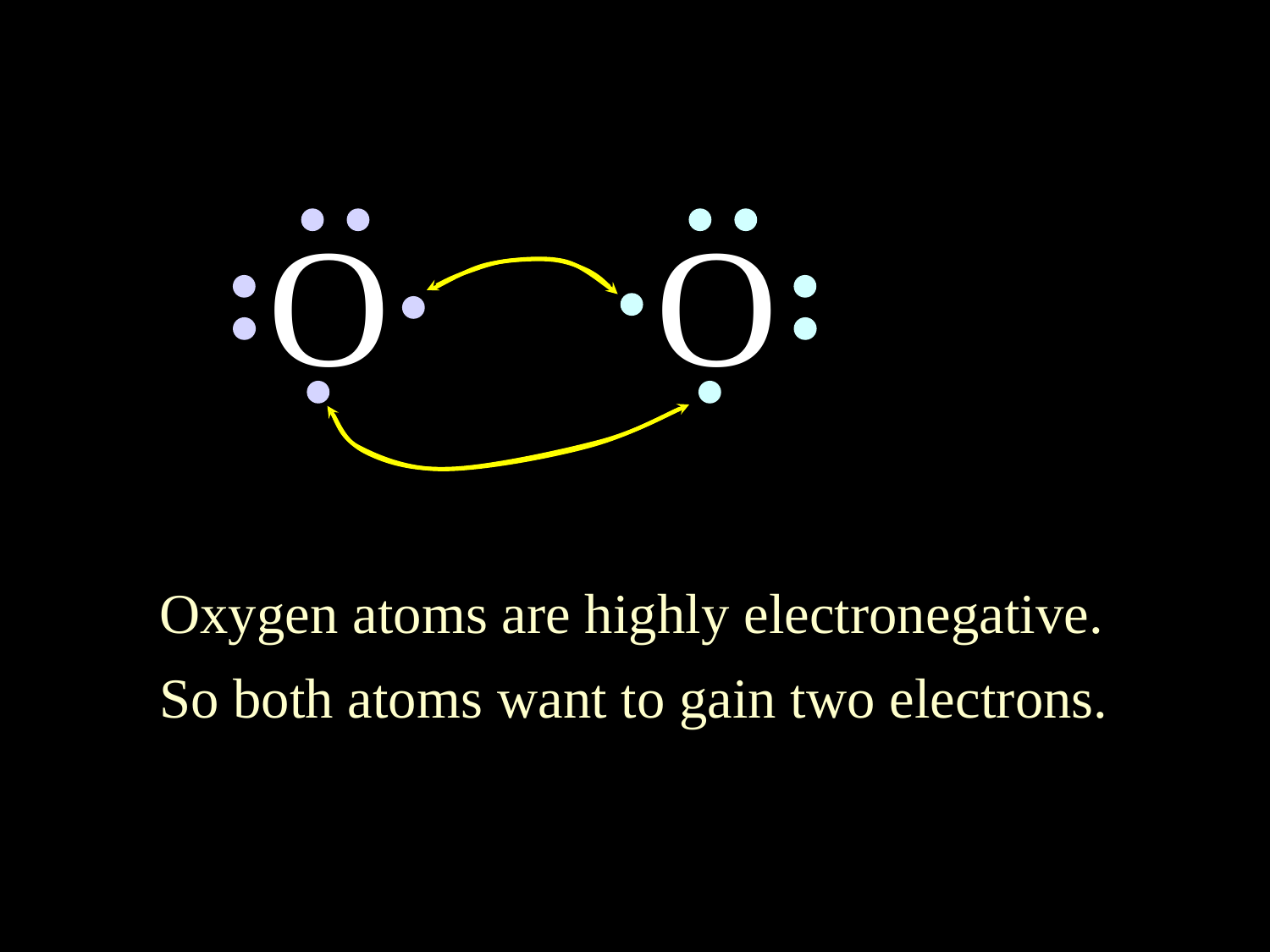

O

O

Oxygen atoms are highly electronegative.
So both atoms want to gain two electrons.